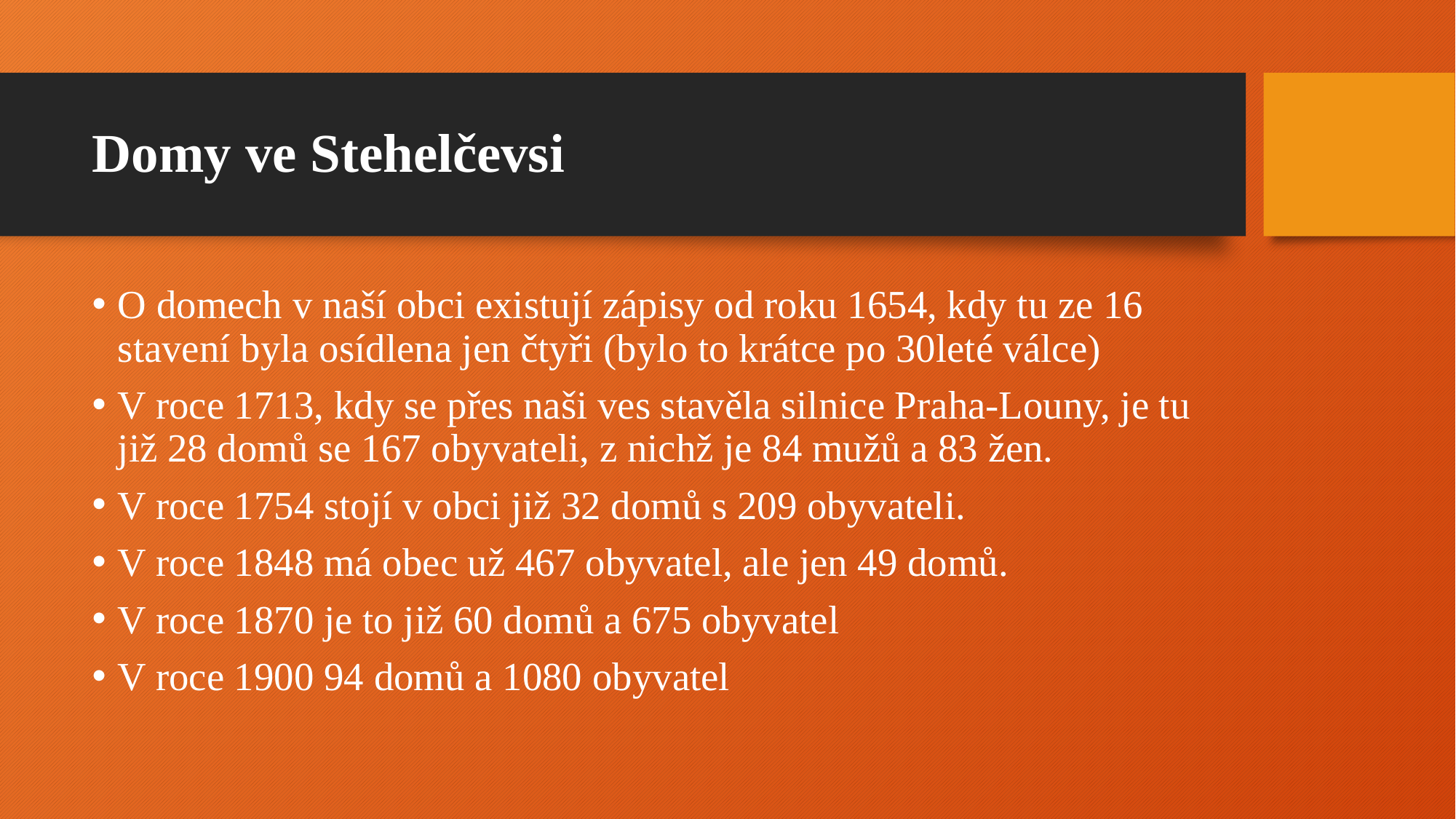

# Domy ve Stehelčevsi
O domech v naší obci existují zápisy od roku 1654, kdy tu ze 16 stavení byla osídlena jen čtyři (bylo to krátce po 30leté válce)
V roce 1713, kdy se přes naši ves stavěla silnice Praha-Louny, je tu již 28 domů se 167 obyvateli, z nichž je 84 mužů a 83 žen.
V roce 1754 stojí v obci již 32 domů s 209 obyvateli.
V roce 1848 má obec už 467 obyvatel, ale jen 49 domů.
V roce 1870 je to již 60 domů a 675 obyvatel
V roce 1900 94 domů a 1080 obyvatel